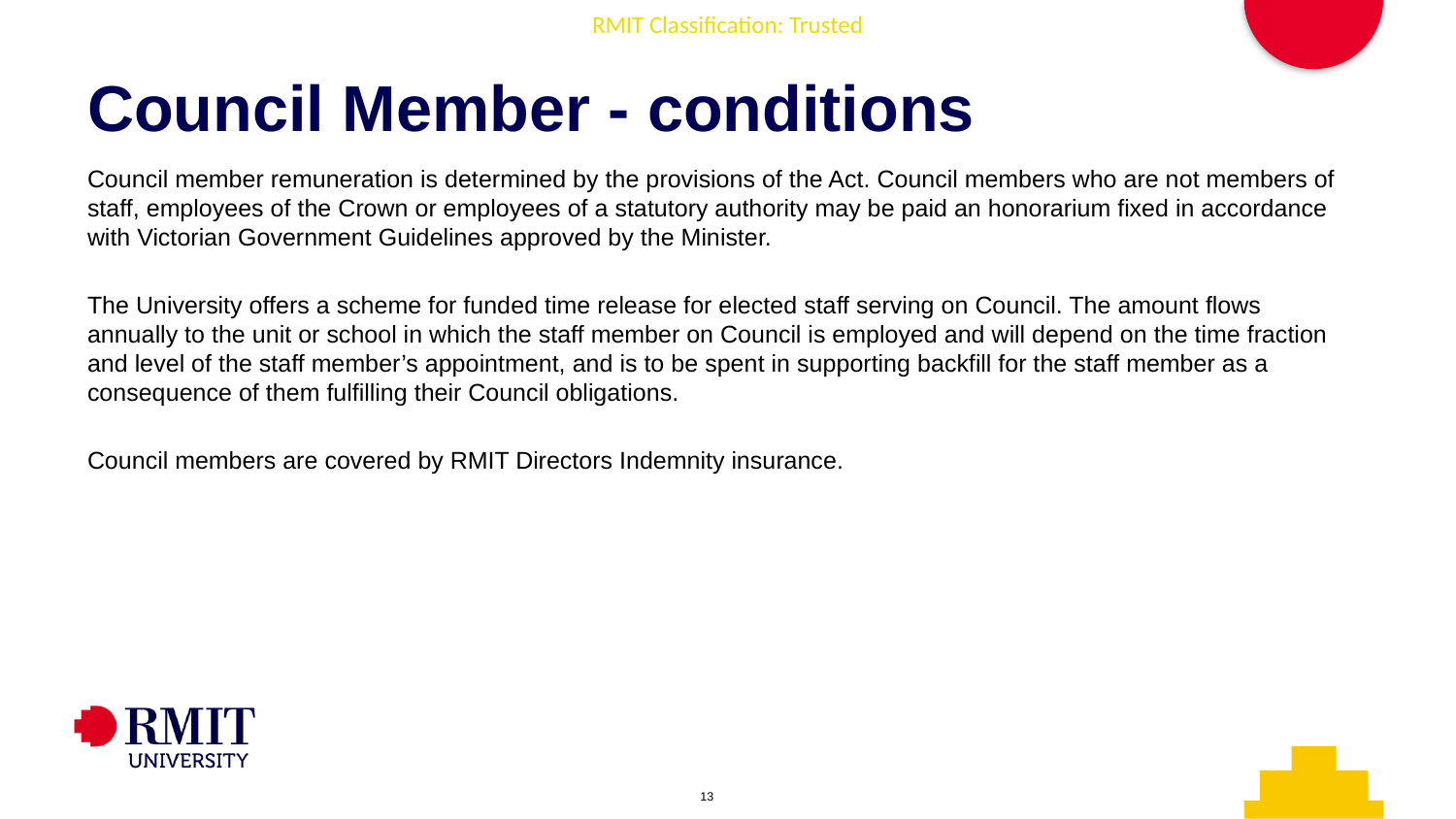

# Council Member - conditions
Council member remuneration is determined by the provisions of the Act. Council members who are not members of staff, employees of the Crown or employees of a statutory authority may be paid an honorarium fixed in accordance with Victorian Government Guidelines approved by the Minister.

The University offers a scheme for funded time release for elected staff serving on Council. The amount flows annually to the unit or school in which the staff member on Council is employed and will depend on the time fraction and level of the staff member’s appointment, and is to be spent in supporting backfill for the staff member as a consequence of them fulfilling their Council obligations.

Council members are covered by RMIT Directors Indemnity insurance.